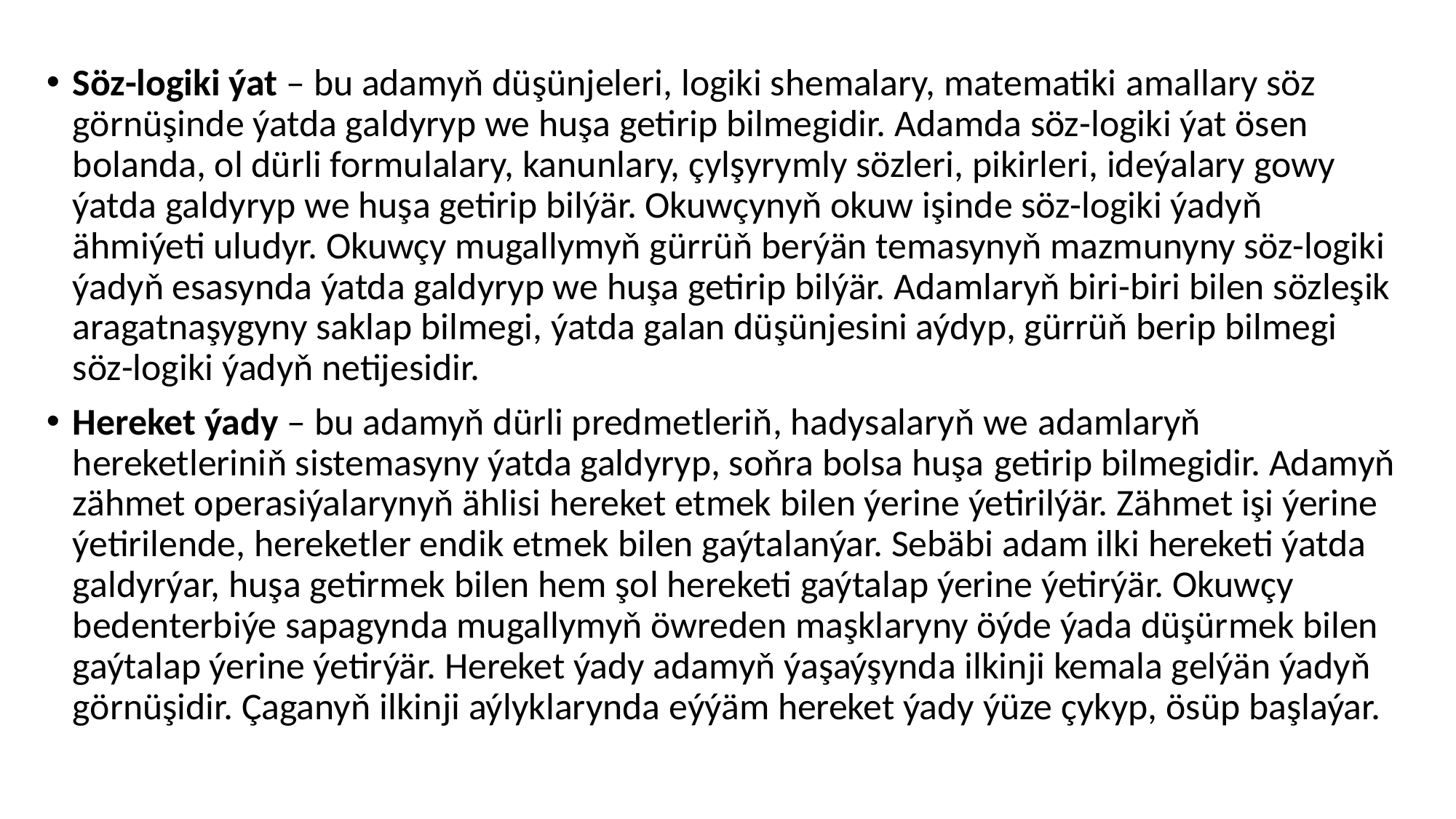

Söz-logiki ýat – bu adamyň düşünjeleri, logiki shemalary, matematiki amallary söz görnüşinde ýatda galdyryp we huşa getirip bilmegidir. Adamda söz-logiki ýat ösen bolanda, ol dürli formulalary, kanunlary, çylşyrymly sözleri, pikirleri, ideýalary gowy ýatda galdyryp we huşa getirip bilýär. Okuwçynyň okuw işinde söz-logiki ýadyň ähmiýeti uludyr. Okuwçy mugallymyň gürrüň berýän temasynyň mazmunyny söz-logiki ýadyň esasynda ýatda galdyryp we huşa getirip bilýär. Adamlaryň biri-biri bilen sözleşik aragatnaşygyny saklap bilmegi, ýatda galan düşünjesini aýdyp, gürrüň berip bilmegi söz-logiki ýadyň netijesidir.
Hereket ýady – bu adamyň dürli predmetleriň, hadysalaryň we adamlaryň hereketleriniň sistemasyny ýatda galdyryp, soňra bolsa huşa getirip bilmegidir. Adamyň zähmet operasiýalarynyň ählisi hereket etmek bilen ýerine ýetirilýär. Zähmet işi ýerine ýetirilende, hereketler endik etmek bilen gaýtalanýar. Sebäbi adam ilki hereketi ýatda galdyrýar, huşa getirmek bilen hem şol hereketi gaýtalap ýerine ýetirýär. Okuwçy bedenterbiýe sapagynda mugallymyň öwreden maşklaryny öýde ýada düşürmek bilen gaýtalap ýerine ýetirýär. Hereket ýady adamyň ýaşaýşynda ilkinji kemala gelýän ýadyň görnüşidir. Çaganyň ilkinji aýlyklarynda eýýäm hereket ýady ýüze çykyp, ösüp başlaýar.